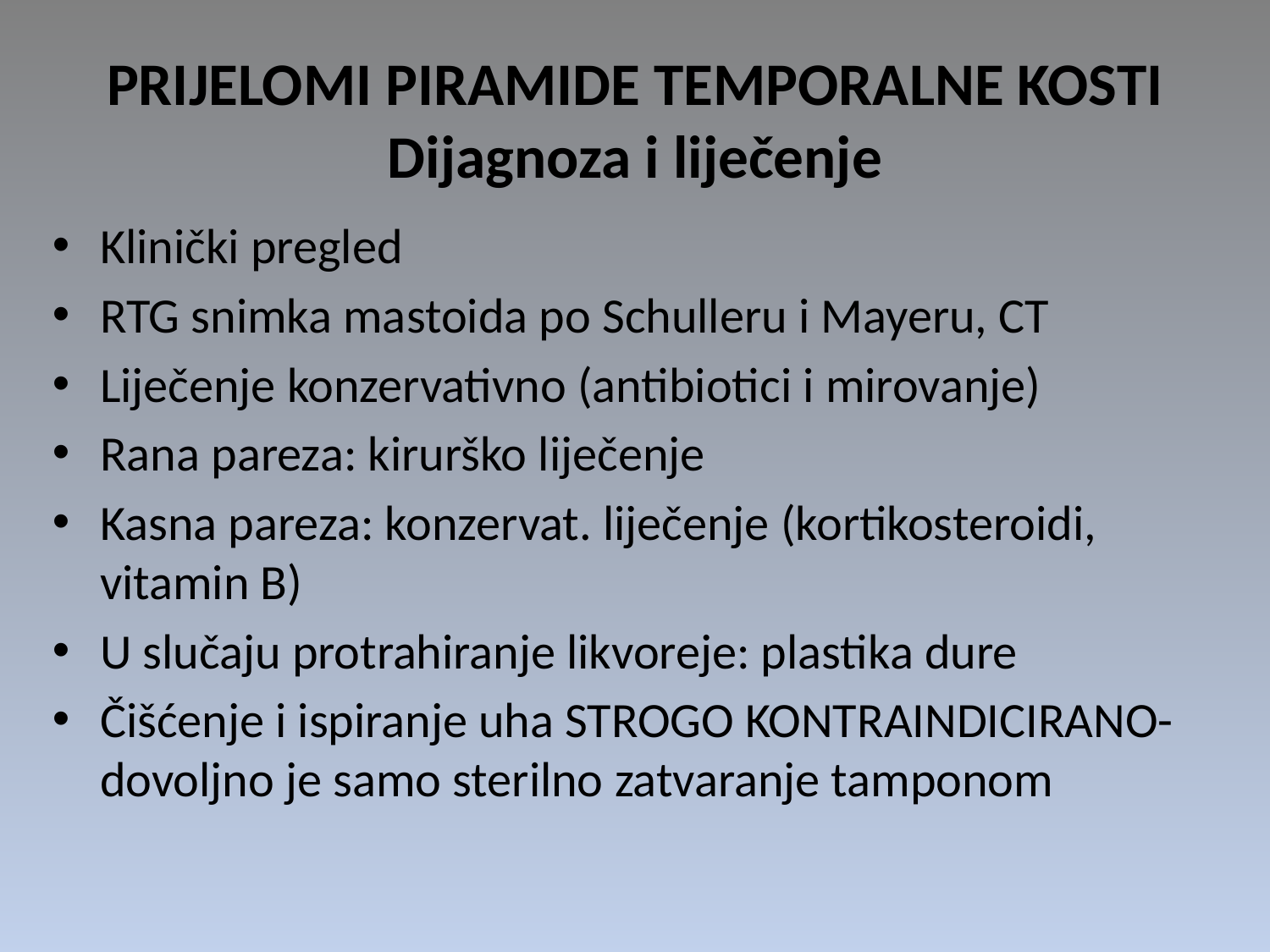

# PRIJELOMI PIRAMIDE TEMPORALNE KOSTI Dijagnoza i liječenje
Klinički pregled
RTG snimka mastoida po Schulleru i Mayeru, CT
Liječenje konzervativno (antibiotici i mirovanje)
Rana pareza: kirurško liječenje
Kasna pareza: konzervat. liječenje (kortikosteroidi, vitamin B)
U slučaju protrahiranje likvoreje: plastika dure
Čišćenje i ispiranje uha STROGO KONTRAINDICIRANO-dovoljno je samo sterilno zatvaranje tamponom